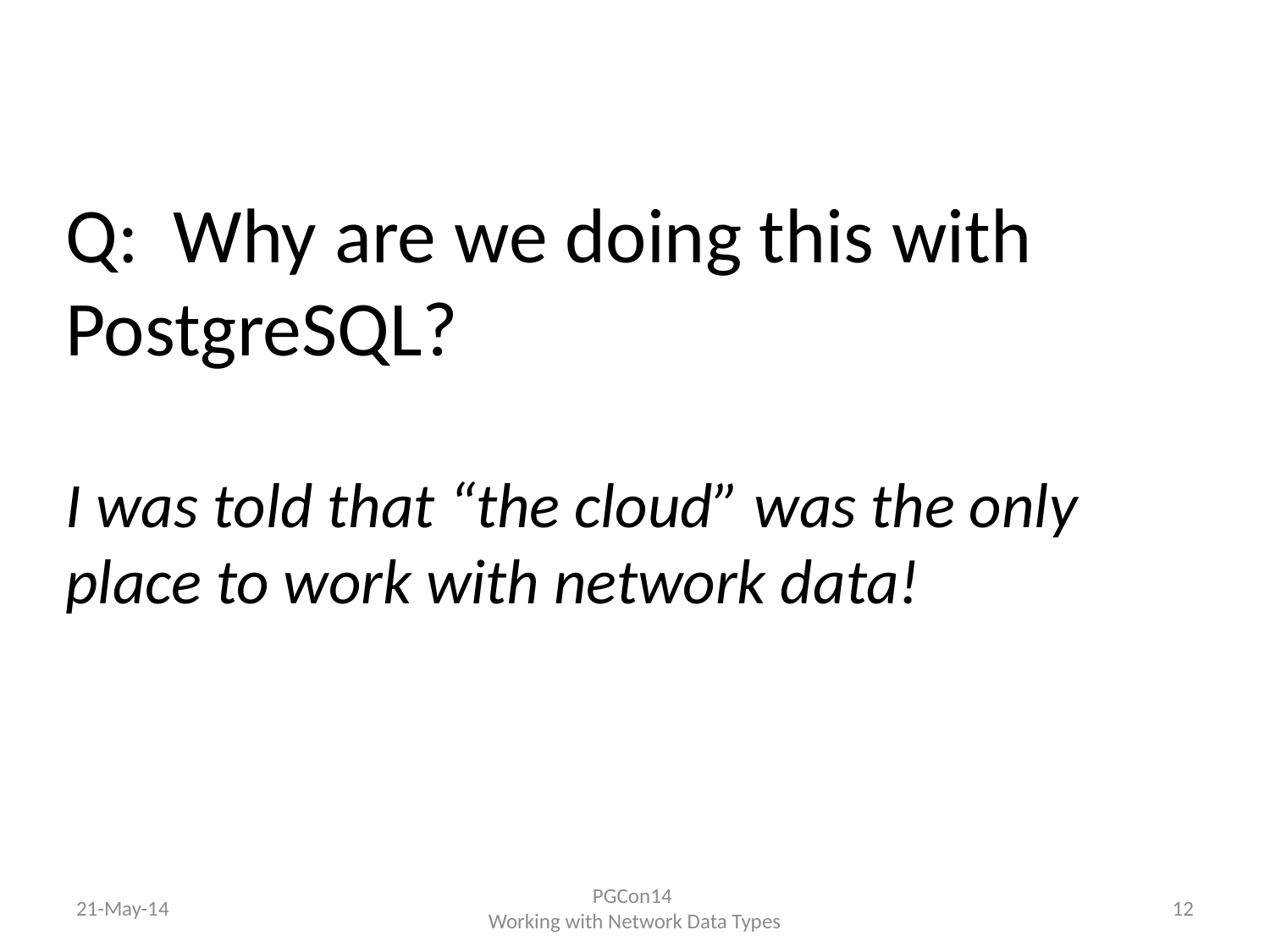

# Q:  Why are we doing this with PostgreSQL? I was told that “the cloud” was the only place to work with network data!
21-May-14
PGCon14
Working with Network Data Types
12